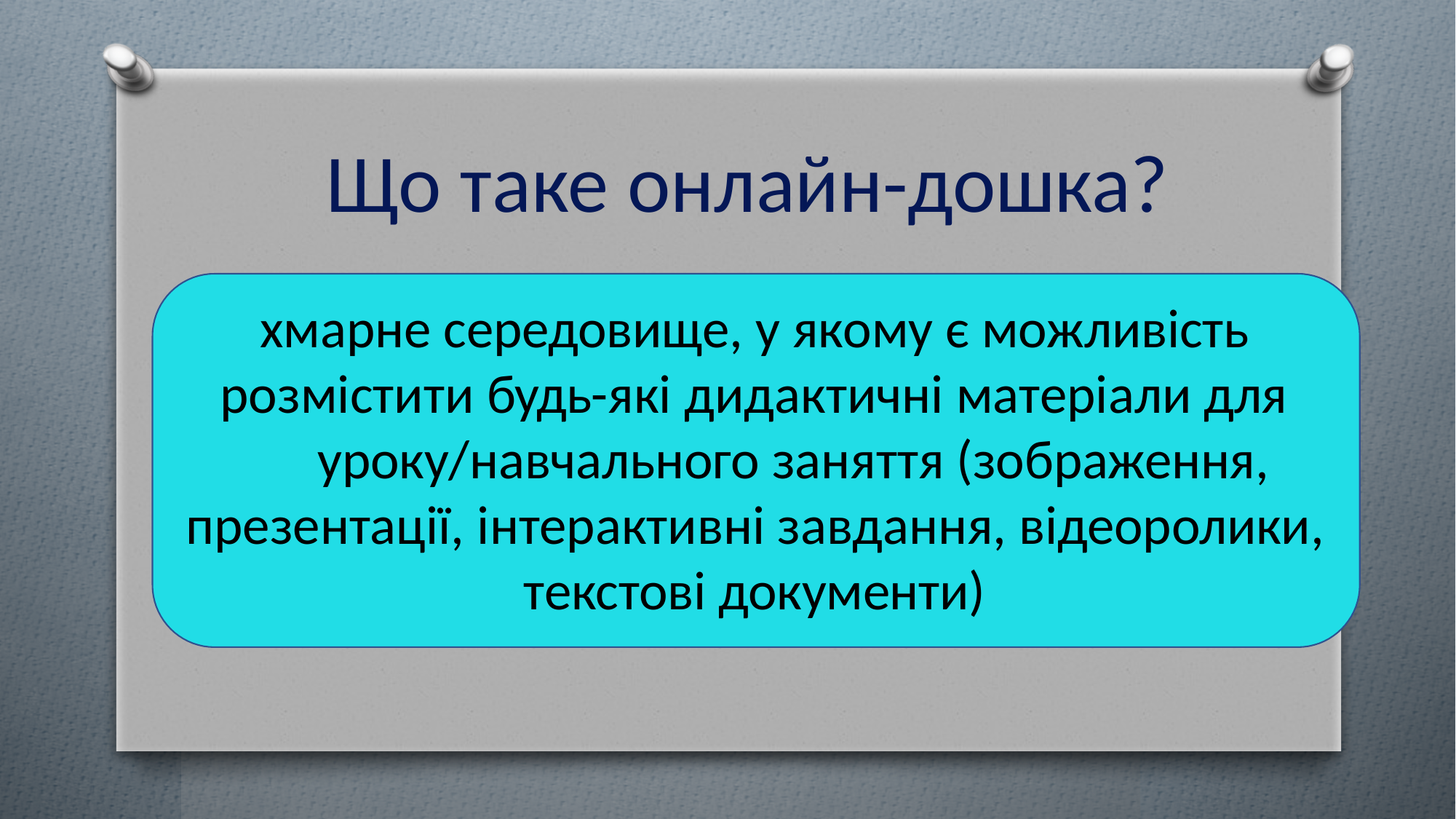

# Що таке онлайн-дошка?

хмарне середовище, у якому є можливість розмістити будь-які дидактичні матеріали для
уроку/навчального заняття (зображення,
презентації, інтерактивні завдання, відеоролики, текстові документи)